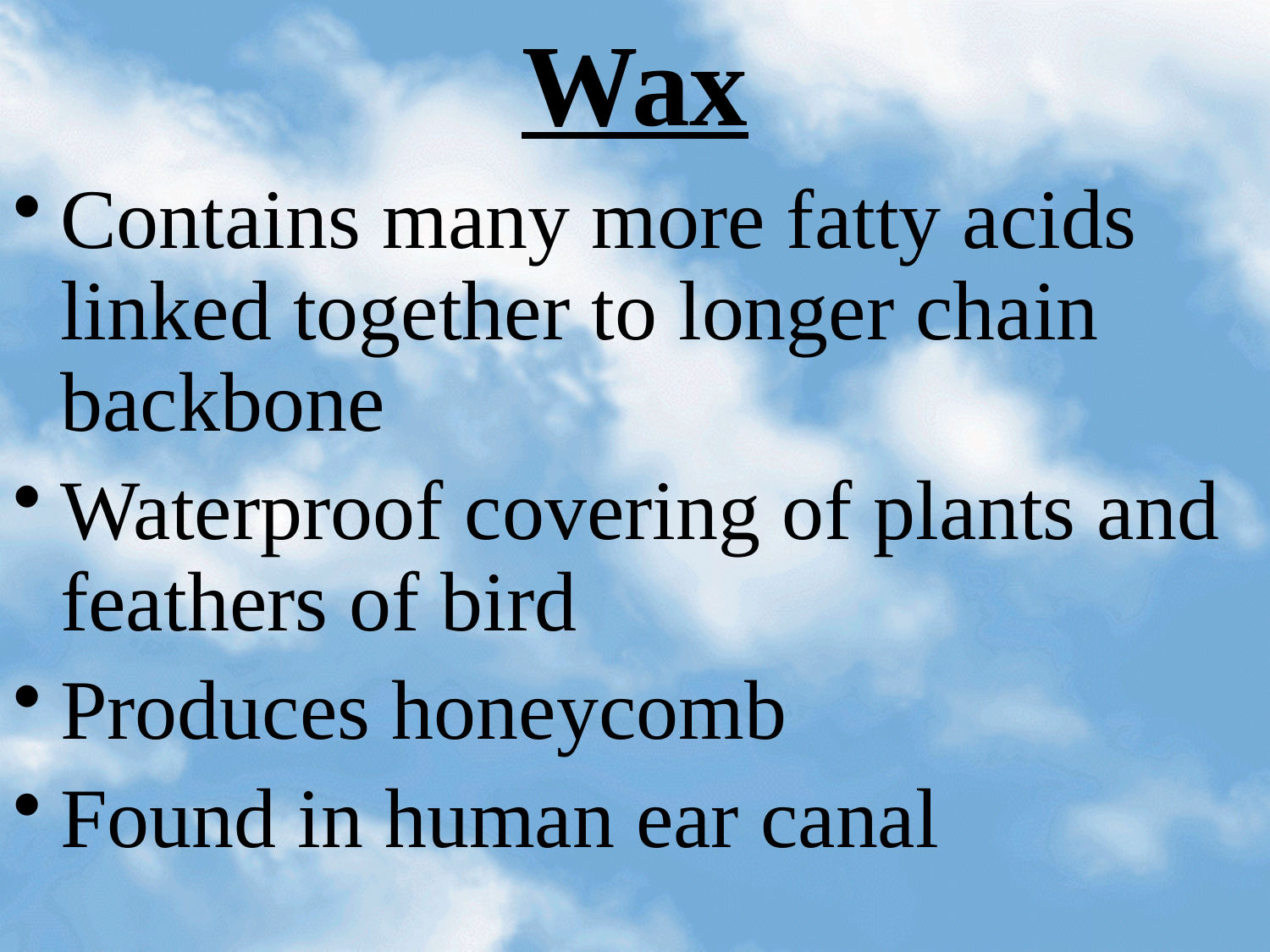

# Wax
Contains many more fatty acids linked together to longer chain backbone
Waterproof covering of plants and feathers of bird
Produces honeycomb
Found in human ear canal